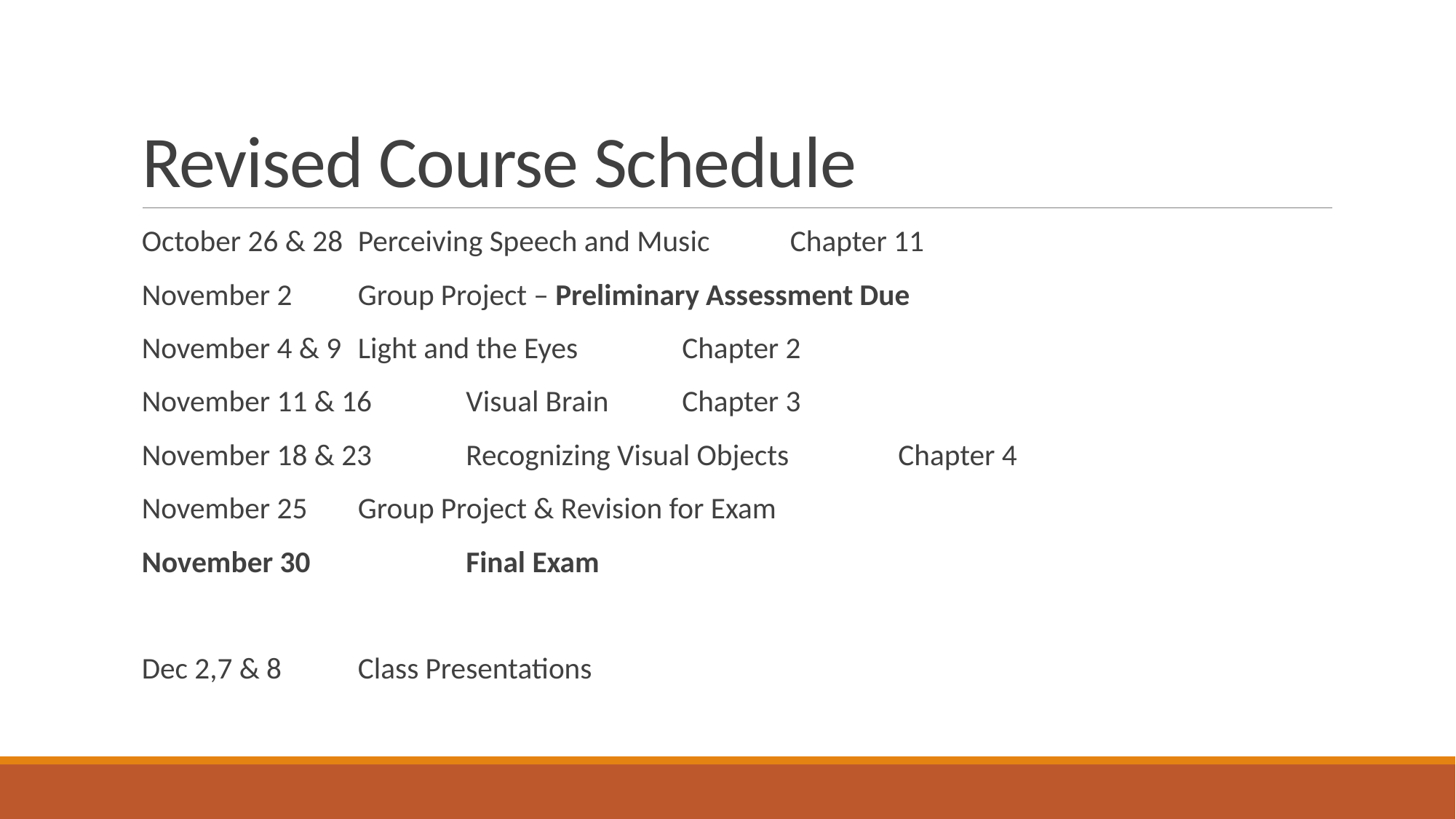

# Revised Course Schedule
October 26 & 28		Perceiving Speech and Music  		Chapter 11
November 2		Group Project – Preliminary Assessment Due
November 4 & 9 	Light and the Eyes			Chapter 2
November 11 & 16 	Visual Brain				Chapter 3
November 18 & 23 	Recognizing Visual Objects 		Chapter 4
November 25 		Group Project & Revision for Exam
November 30 	         	Final Exam

Dec 2,7 & 8		Class Presentations